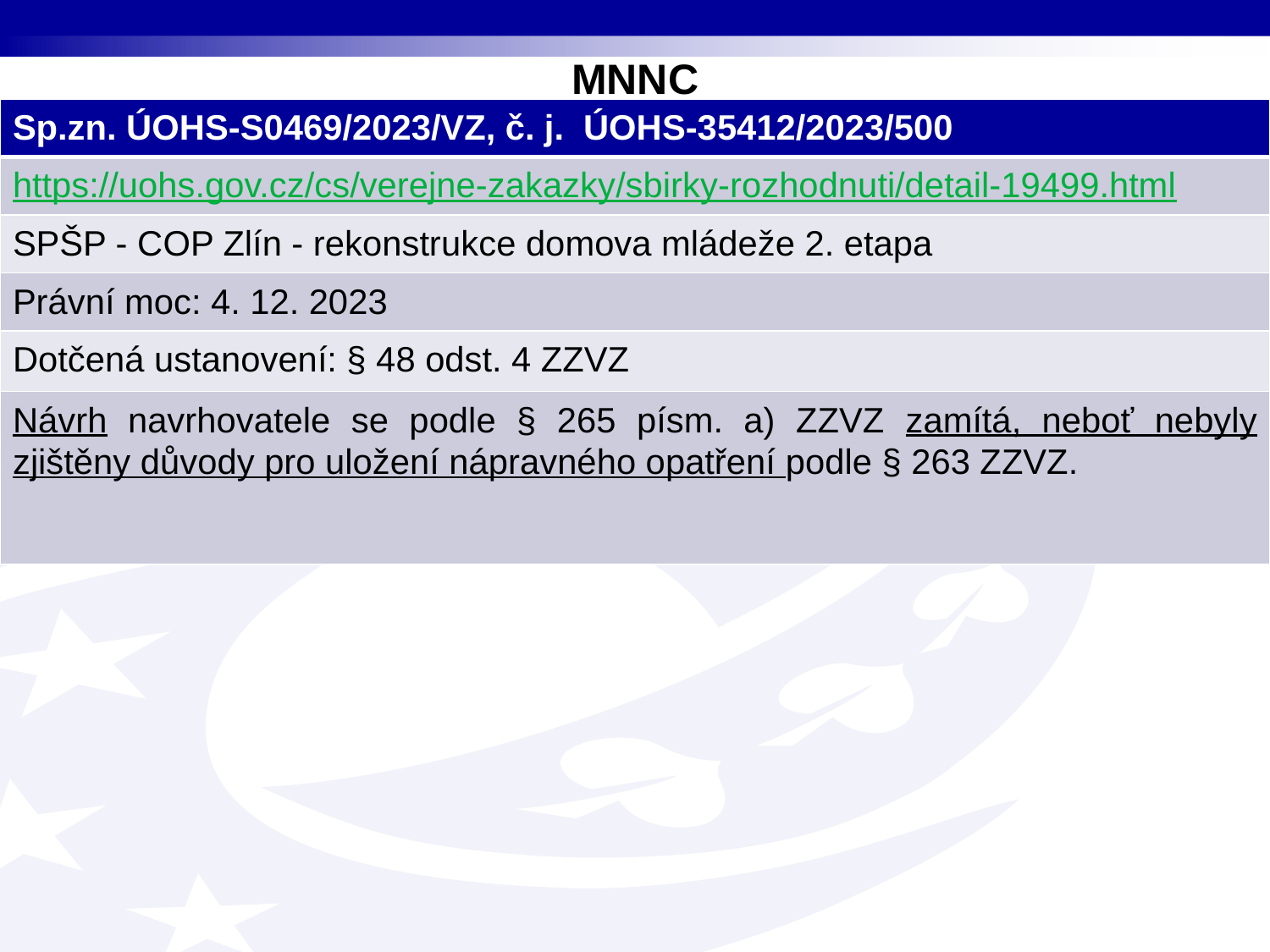

# MNNC
| Sp.zn. ÚOHS-S0469/2023/VZ, č. j.  ÚOHS-35412/2023/500 |
| --- |
| https://uohs.gov.cz/cs/verejne-zakazky/sbirky-rozhodnuti/detail-19499.html |
| SPŠP - COP Zlín - rekonstrukce domova mládeže 2. etapa |
| Právní moc: 4. 12. 2023 |
| Dotčená ustanovení: § 48 odst. 4 ZZVZ |
| Návrh navrhovatele se podle § 265 písm. a) ZZVZ zamítá, neboť nebyly zjištěny důvody pro uložení nápravného opatření podle § 263 ZZVZ. |